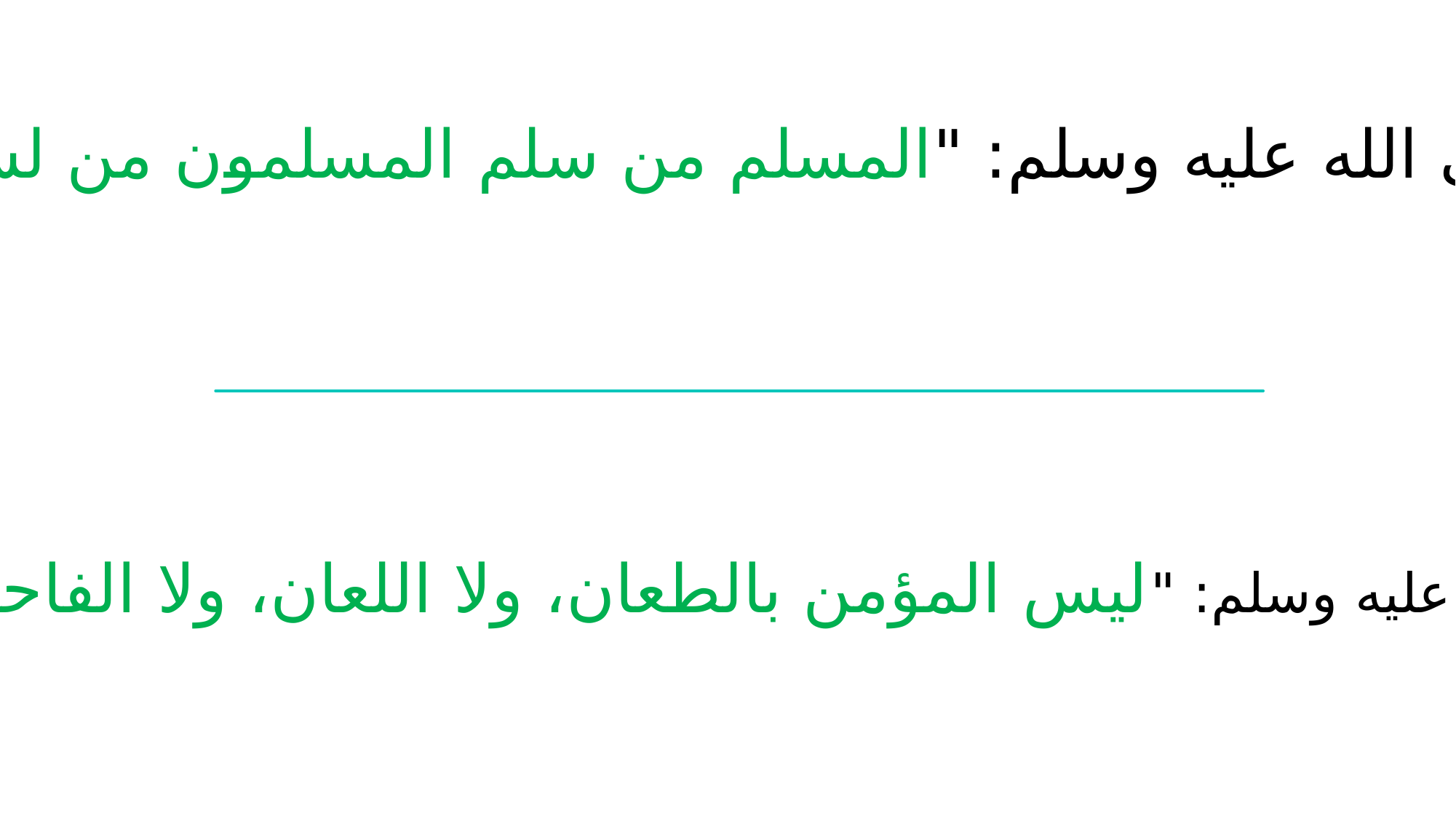

قال  صلى الله عليه وسلم: "المسلم من سلم المسلمون من لسانه ويده"
وقال  صلى الله عليه وسلم: "ليس المؤمن بالطعان، ولا اللعان، ولا الفاحش، ولا البذيء"